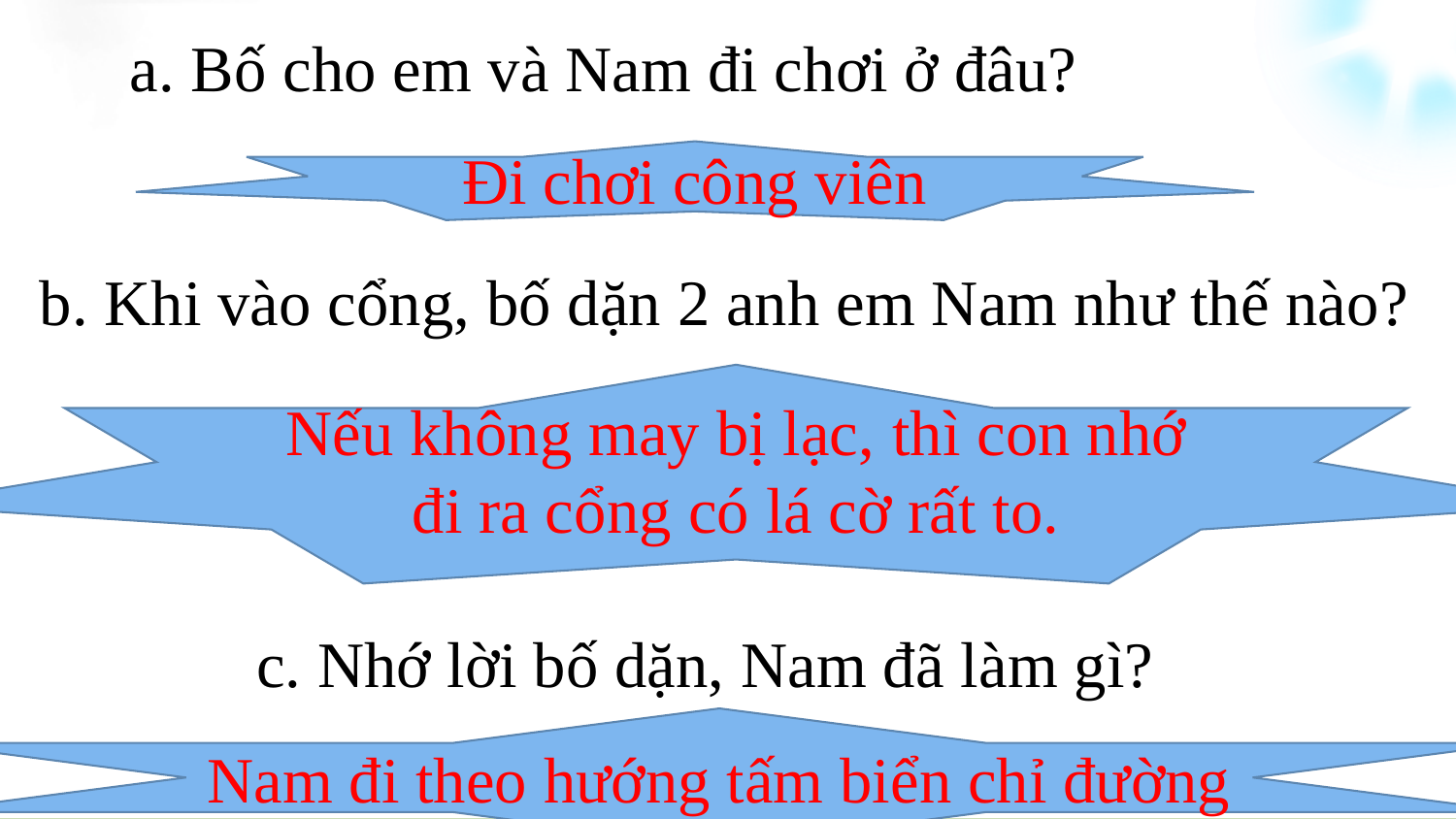

a. Bố cho em và Nam đi chơi ở đâu?
Đi chơi công viên
b. Khi vào cổng, bố dặn 2 anh em Nam như thế nào?
Nếu không may bị lạc, thì con nhớ đi ra cổng có lá cờ rất to.
c. Nhớ lời bố dặn, Nam đã làm gì?
Nam đi theo hướng tấm biển chỉ đường